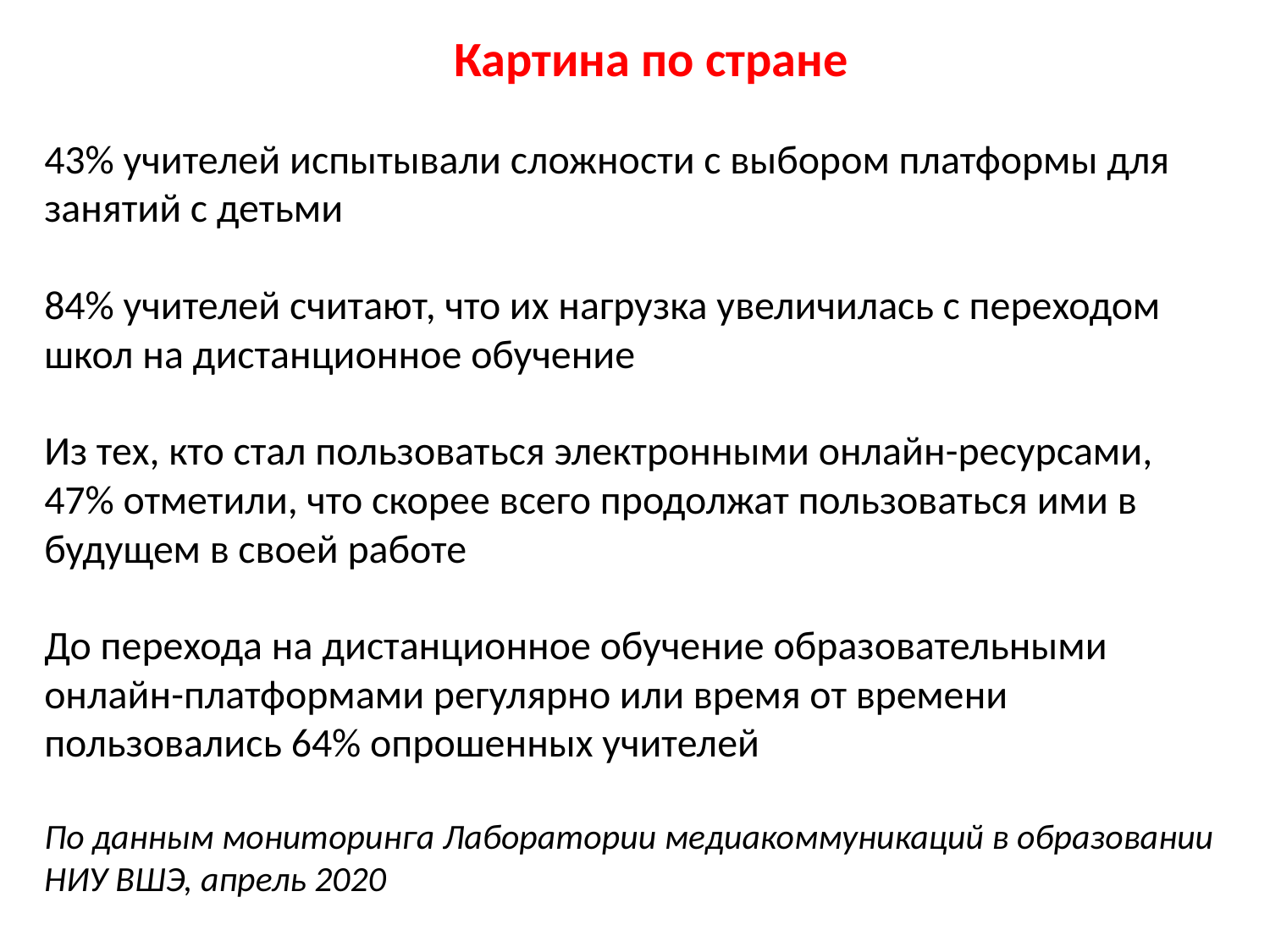

Картина по стране
43% учителей испытывали сложности с выбором платформы для занятий с детьми

84% учителей считают, что их нагрузка увеличилась с переходом школ на дистанционное обучение

Из тех, кто стал пользоваться электронными онлайн-ресурсами, 47% отметили, что скорее всего продолжат пользоваться ими в будущем в своей работе

До перехода на дистанционное обучение образовательными онлайн-платформами регулярно или время от времени пользовались 64% опрошенных учителей

По данным мониторинга Лаборатории медиакоммуникаций в образовании НИУ ВШЭ, апрель 2020